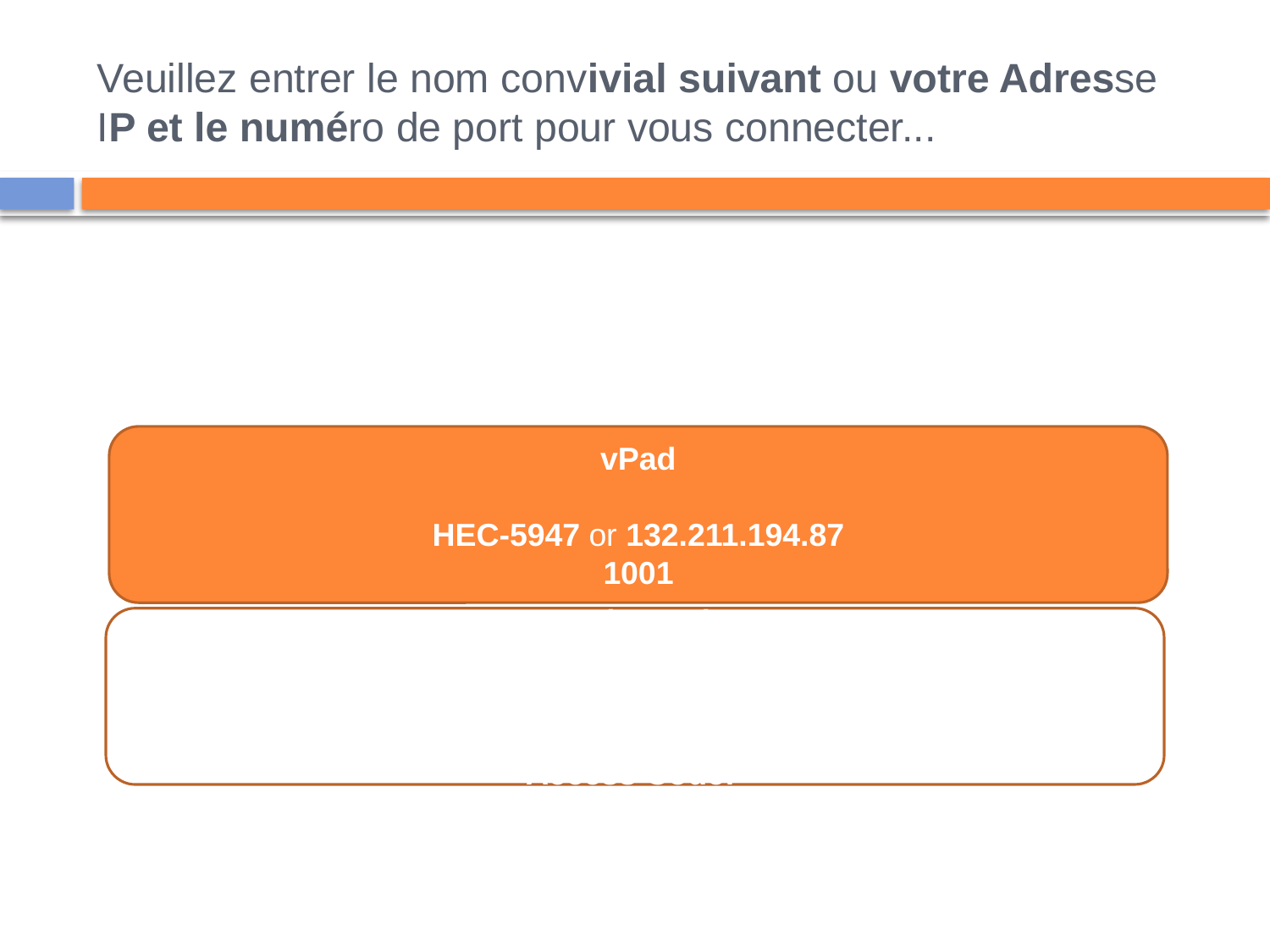

# Veuillez entrer le nom convivial suivant ou votre Adresse IP et le numéro de port pour vous connecter...
vPad

HEC-5947 or 132.211.194.87
1001
Web vPad

Session Name:
Access Code: